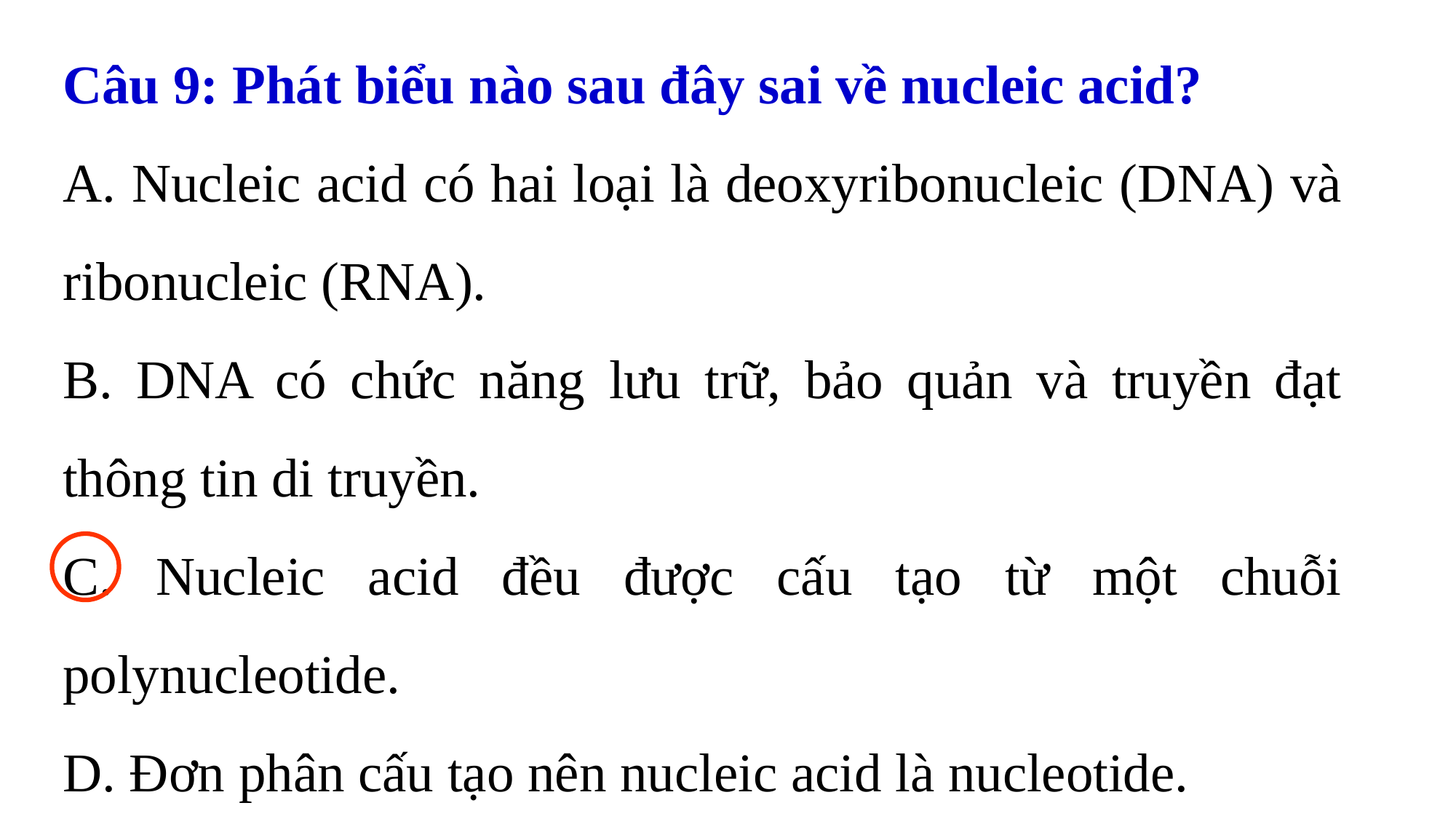

Câu 9: Phát biểu nào sau đây sai về nucleic acid?
A. Nucleic acid có hai loại là deoxyribonucleic (DNA) và ribonucleic (RNA).
B. DNA có chức năng lưu trữ, bảo quản và truyền đạt thông tin di truyền.
C. Nucleic acid đều được cấu tạo từ một chuỗi polynucleotide.
D. Đơn phân cấu tạo nên nucleic acid là nucleotide.